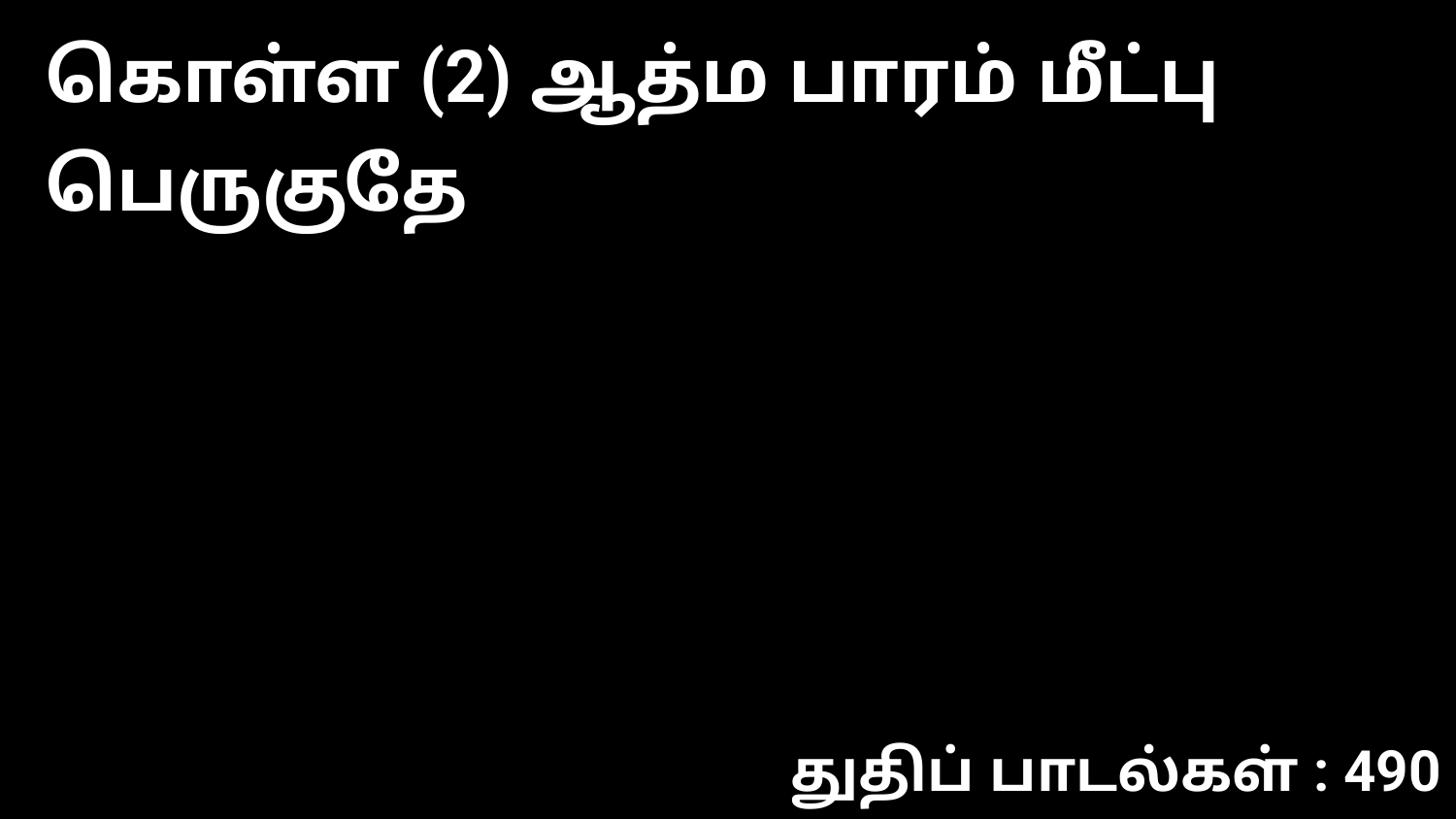

கொள்ள (2) ஆத்ம பாரம் மீட்பு பெருகுதே
துதிப் பாடல்கள் : 490